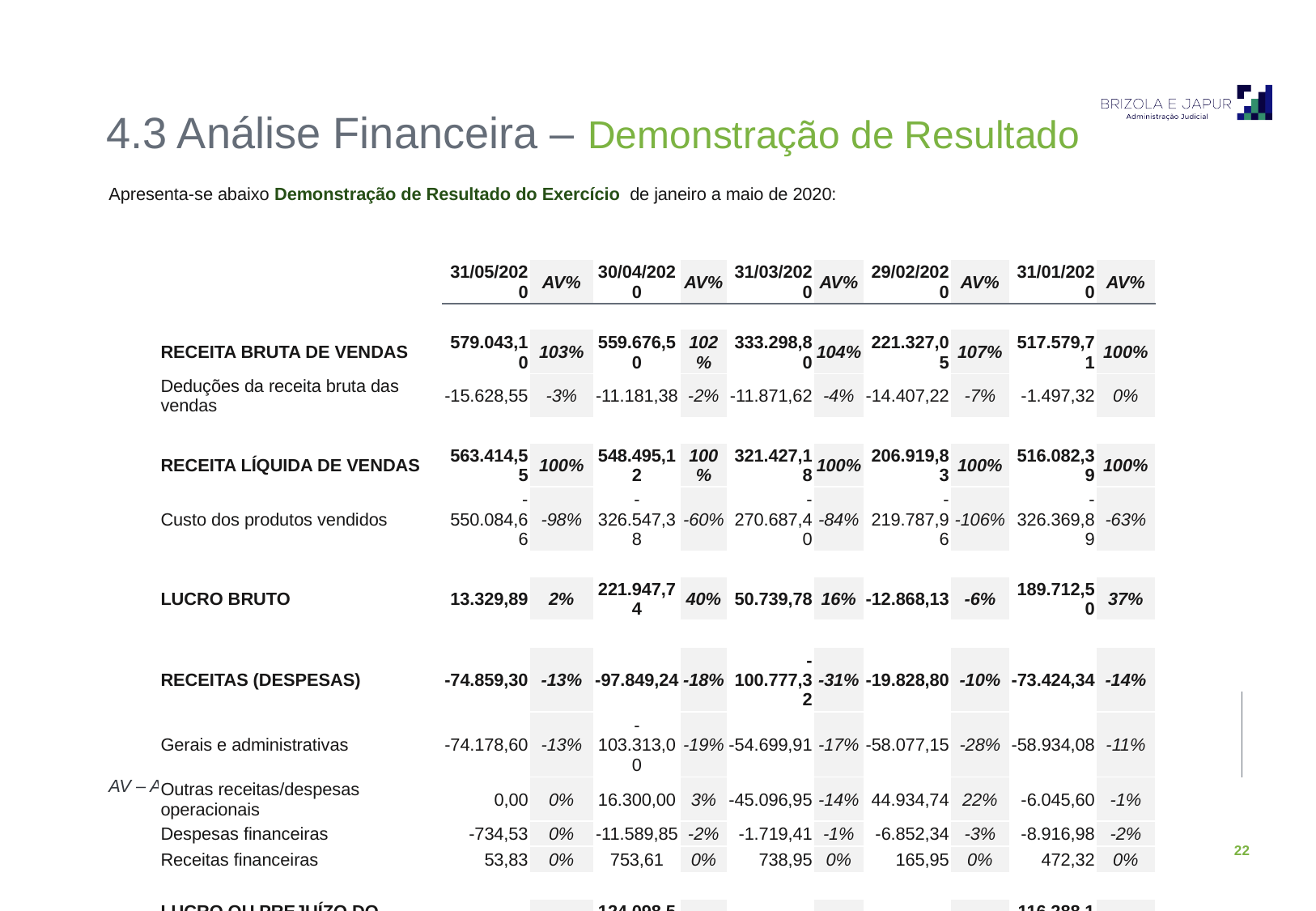

4.3 Análise Financeira – Demonstração de Resultado
Apresenta-se abaixo Demonstração de Resultado do Exercício  de janeiro a maio de 2020:
|  | 31/05/2020 | AV% | 30/04/2020 | AV% | 31/03/2020 | AV% | 29/02/2020 | AV% | 31/01/2020 | AV% |
| --- | --- | --- | --- | --- | --- | --- | --- | --- | --- | --- |
|  |  |  |  |  |  |  |  |  |  |  |
| RECEITA BRUTA DE VENDAS | 579.043,10 | 103% | 559.676,50 | 102% | 333.298,80 | 104% | 221.327,05 | 107% | 517.579,71 | 100% |
| Deduções da receita bruta das vendas | -15.628,55 | -3% | -11.181,38 | -2% | -11.871,62 | -4% | -14.407,22 | -7% | -1.497,32 | 0% |
|  |  |  |  |  |  |  |  |  |  |  |
| RECEITA LÍQUIDA DE VENDAS | 563.414,55 | 100% | 548.495,12 | 100% | 321.427,18 | 100% | 206.919,83 | 100% | 516.082,39 | 100% |
| Custo dos produtos vendidos | -550.084,66 | -98% | -326.547,38 | -60% | -270.687,40 | -84% | -219.787,96 | -106% | -326.369,89 | -63% |
|  |  |  |  |  |  |  |  |  |  |  |
| LUCRO BRUTO | 13.329,89 | 2% | 221.947,74 | 40% | 50.739,78 | 16% | -12.868,13 | -6% | 189.712,50 | 37% |
|  |  |  |  |  |  |  |  |  |  |  |
| RECEITAS (DESPESAS) | -74.859,30 | -13% | -97.849,24 | -18% | -100.777,32 | -31% | -19.828,80 | -10% | -73.424,34 | -14% |
| Gerais e administrativas | -74.178,60 | -13% | -103.313,00 | -19% | -54.699,91 | -17% | -58.077,15 | -28% | -58.934,08 | -11% |
| Outras receitas/despesas operacionais | 0,00 | 0% | 16.300,00 | 3% | -45.096,95 | -14% | 44.934,74 | 22% | -6.045,60 | -1% |
| Despesas financeiras | -734,53 | 0% | -11.589,85 | -2% | -1.719,41 | -1% | -6.852,34 | -3% | -8.916,98 | -2% |
| Receitas financeiras | 53,83 | 0% | 753,61 | 0% | 738,95 | 0% | 165,95 | 0% | 472,32 | 0% |
|  |  |  |  |  |  |  |  |  |  |  |
| LUCRO OU PREJUÍZO DO EXERCÍCIO | -61.529,41 | -30% | 124.098,50 | 23% | -50.037,54 | -16% | -32.696,93 | -16% | 116.288,16 | 23% |
AV – Análise vertical. Demonstra a representatividade de cada rubrica perante a Receita Líquida de Vendas.